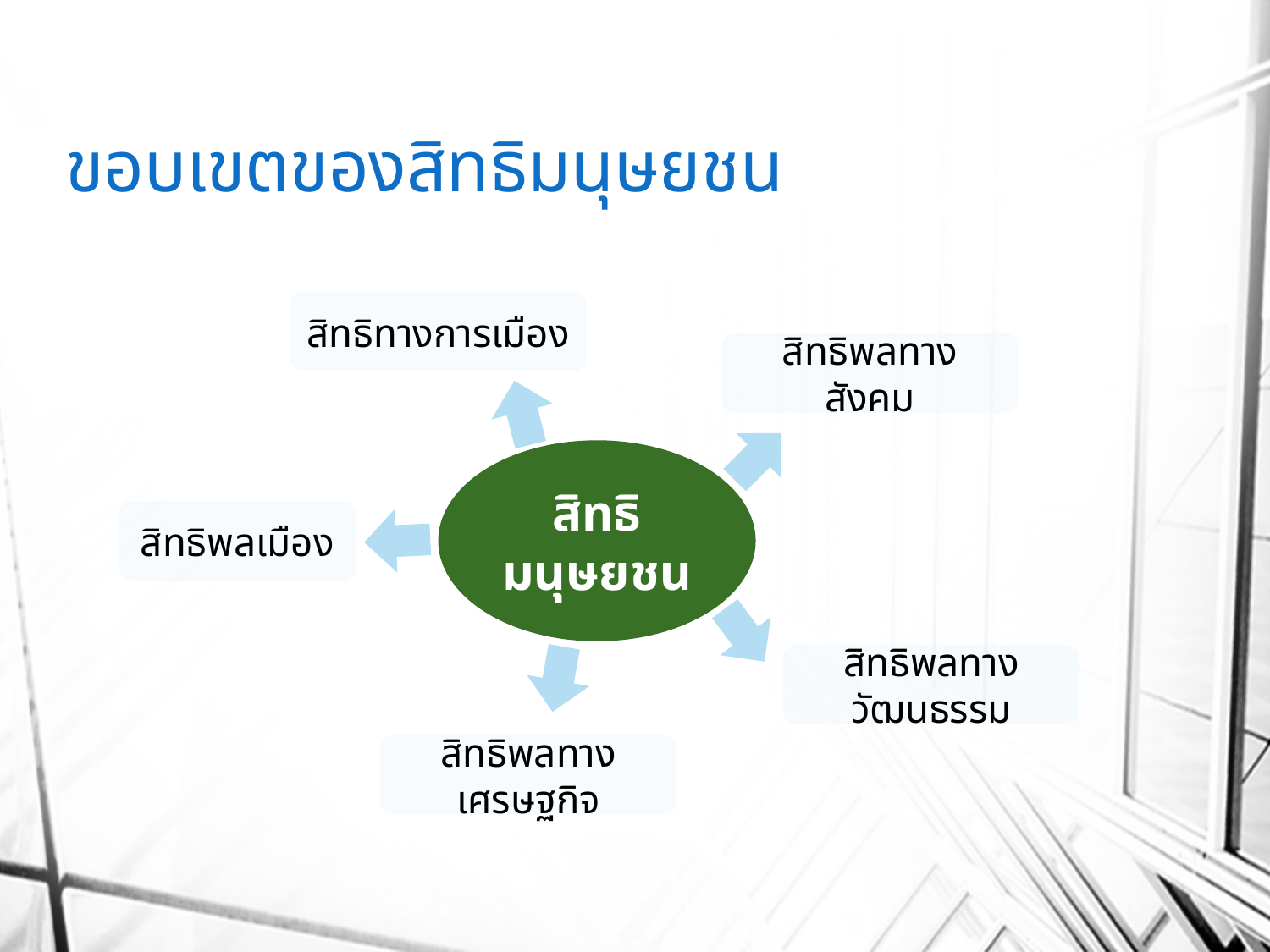

# ขอบเขตของสิทธิมนุษยชน
สิทธิทางการเมือง
สิทธิพลทางสังคม

สิทธิมนุษยชน
สิทธิพลเมือง

สิทธิพลทางวัฒนธรรม

สิทธิพลทางเศรษฐกิจ